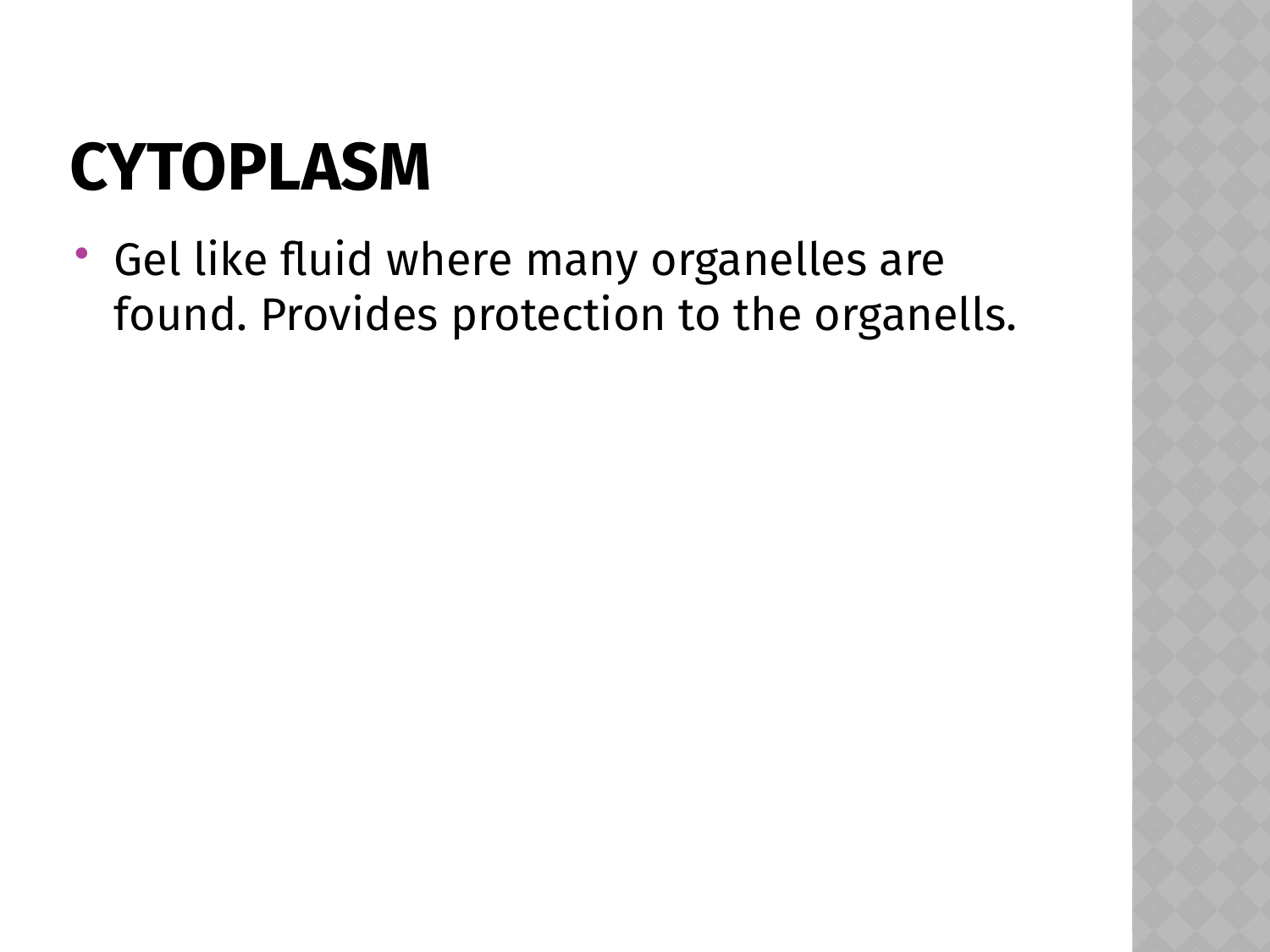

# cytoplasm
Gel like fluid where many organelles are found. Provides protection to the organells.